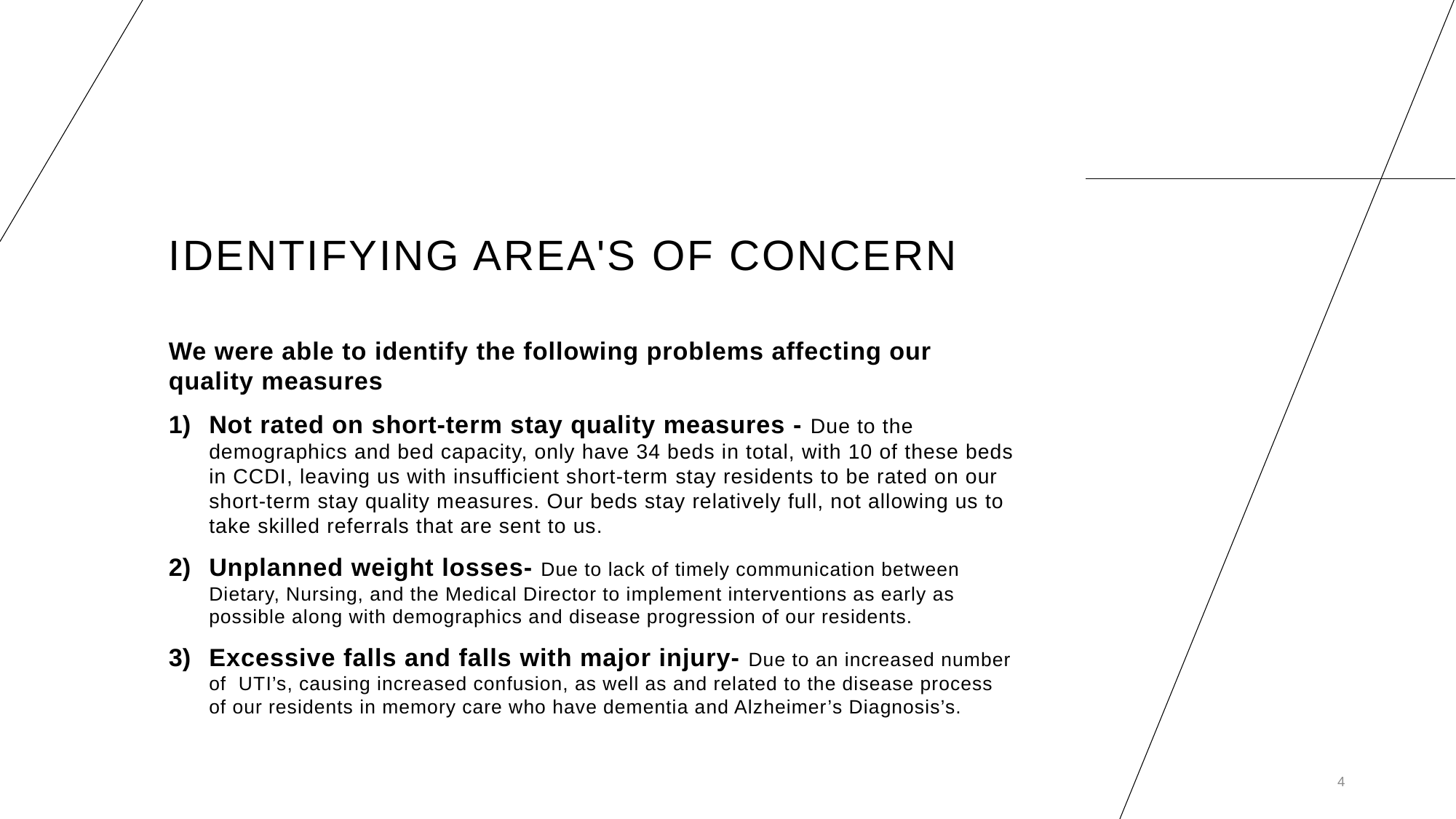

# Identifying Area's of concern
We were able to identify the following problems affecting our quality measures
Not rated on short-term stay quality measures - Due to the demographics and bed capacity, only have 34 beds in total, with 10 of these beds in CCDI, leaving us with insufficient short-term stay residents to be rated on our short-term stay quality measures. Our beds stay relatively full, not allowing us to take skilled referrals that are sent to us.
Unplanned weight losses- Due to lack of timely communication between Dietary, Nursing, and the Medical Director to implement interventions as early as possible along with demographics and disease progression of our residents.
Excessive falls and falls with major injury- Due to an increased number of  UTI’s, causing increased confusion, as well as and related to the disease process of our residents in memory care who have dementia and Alzheimer’s Diagnosis’s.
4